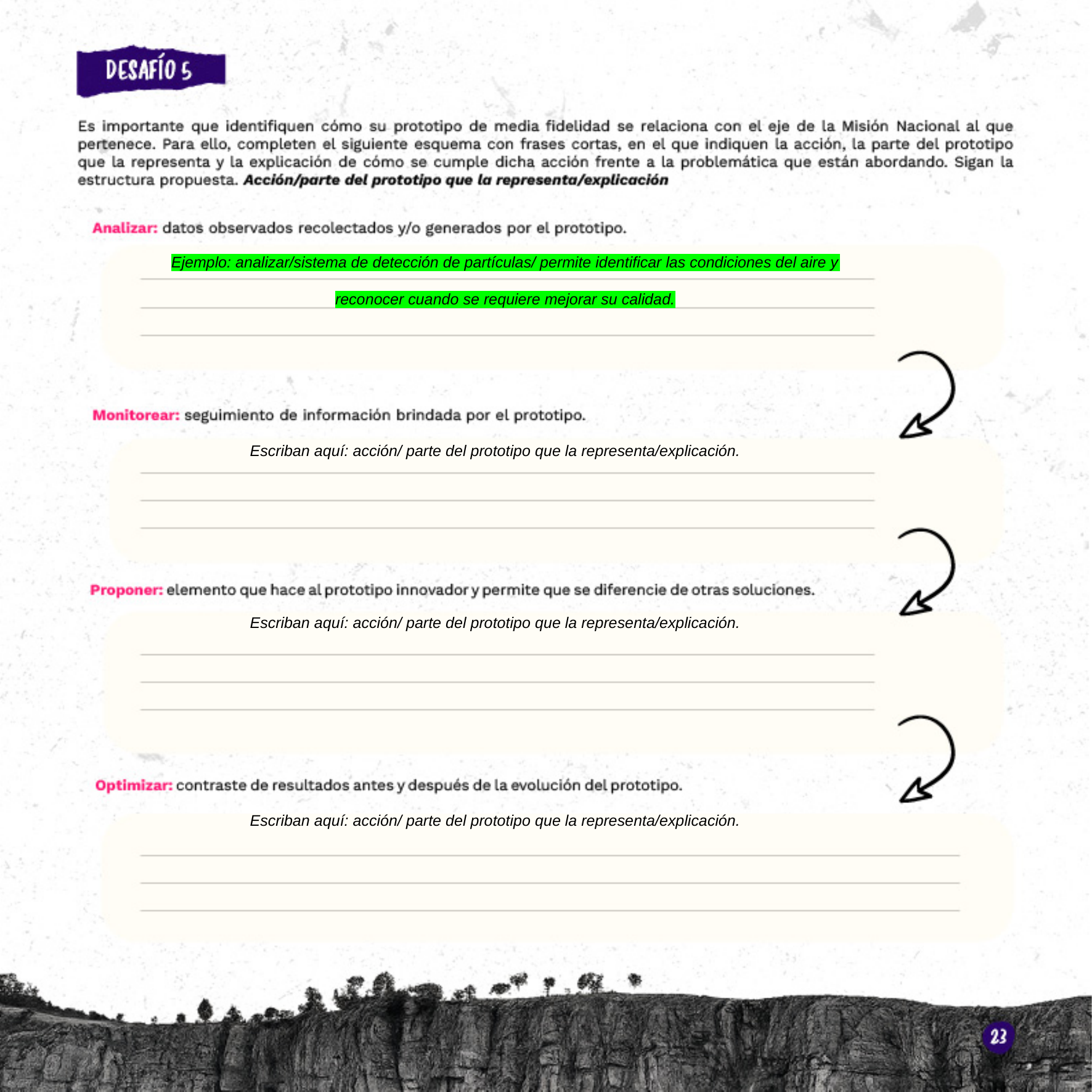

Ejemplo: analizar/sistema de detección de partículas/ permite identificar las condiciones del aire y reconocer cuando se requiere mejorar su calidad.
Escriban aquí: acción/ parte del prototipo que la representa/explicación.
Escriban aquí: acción/ parte del prototipo que la representa/explicación.
Escriban aquí: acción/ parte del prototipo que la representa/explicación.